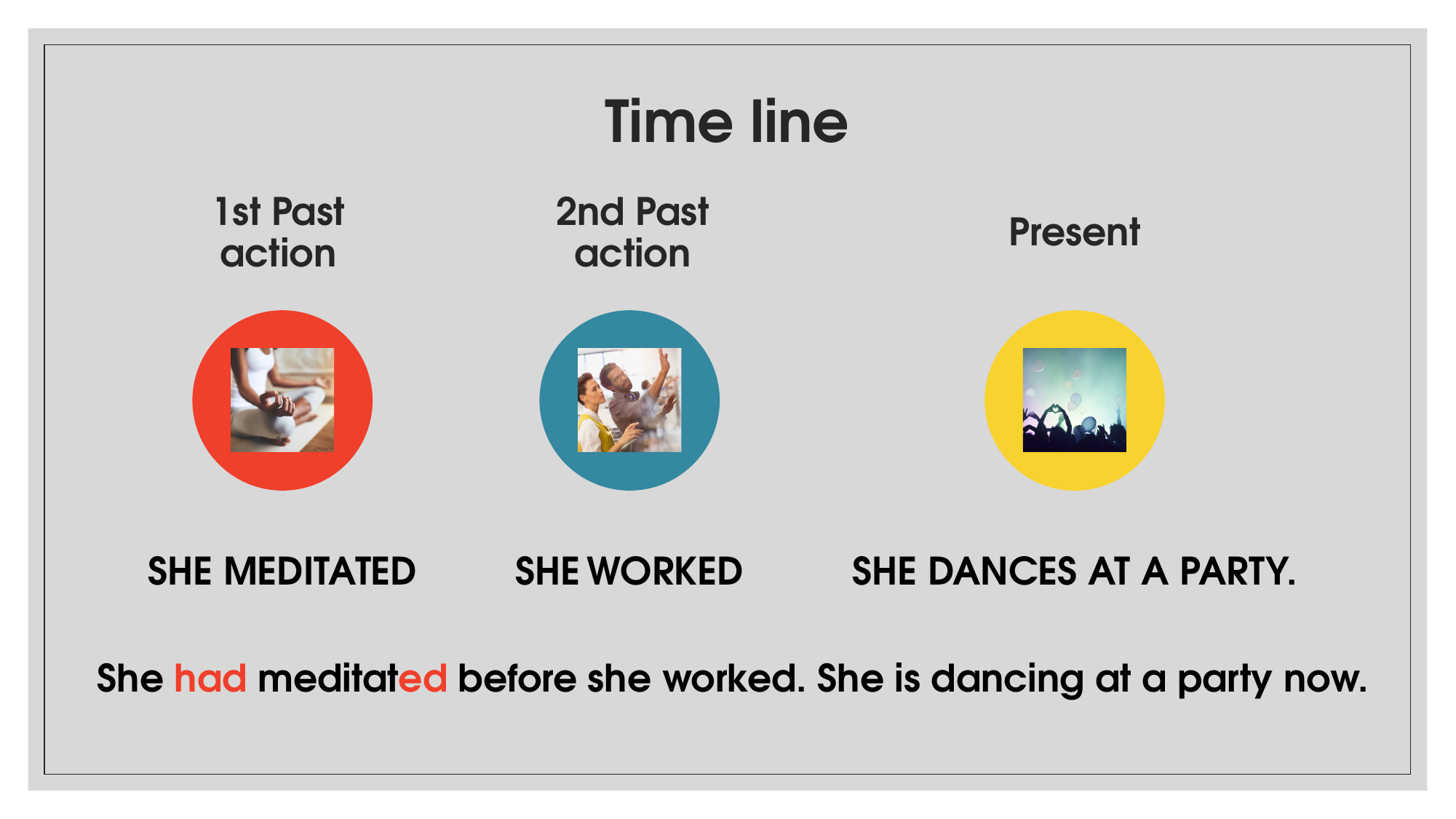

# Time line
2nd Past action
Present
1st Past action
She meditated
She worked
She DANCES at a party.
She had meditated before she worked. She is dancing at a party now.